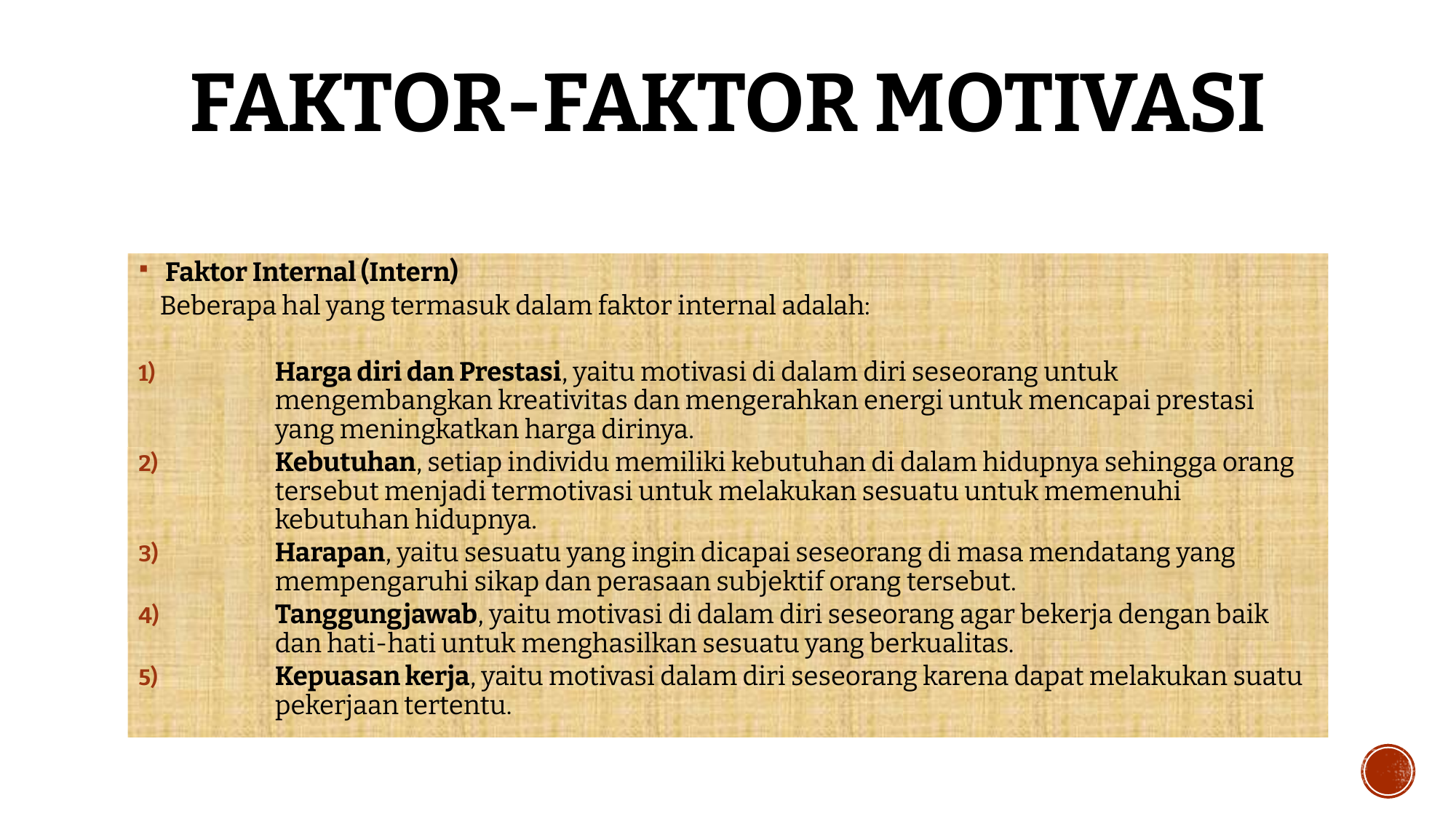

# Faktor-Faktor Motivasi
 Faktor Internal (Intern)
    Beberapa hal yang termasuk dalam faktor internal adalah:

Harga diri dan Prestasi, yaitu motivasi di dalam diri seseorang untuk mengembangkan kreativitas dan mengerahkan energi untuk mencapai prestasi yang meningkatkan harga dirinya.
Kebutuhan, setiap individu memiliki kebutuhan di dalam hidupnya sehingga orang tersebut menjadi termotivasi untuk melakukan sesuatu untuk memenuhi kebutuhan hidupnya.
Harapan, yaitu sesuatu yang ingin dicapai seseorang di masa mendatang yang mempengaruhi sikap dan perasaan subjektif orang tersebut.
Tanggungjawab, yaitu motivasi di dalam diri seseorang agar bekerja dengan baik dan hati-hati untuk menghasilkan sesuatu yang berkualitas.
Kepuasan kerja, yaitu motivasi dalam diri seseorang karena dapat melakukan suatu pekerjaan tertentu.